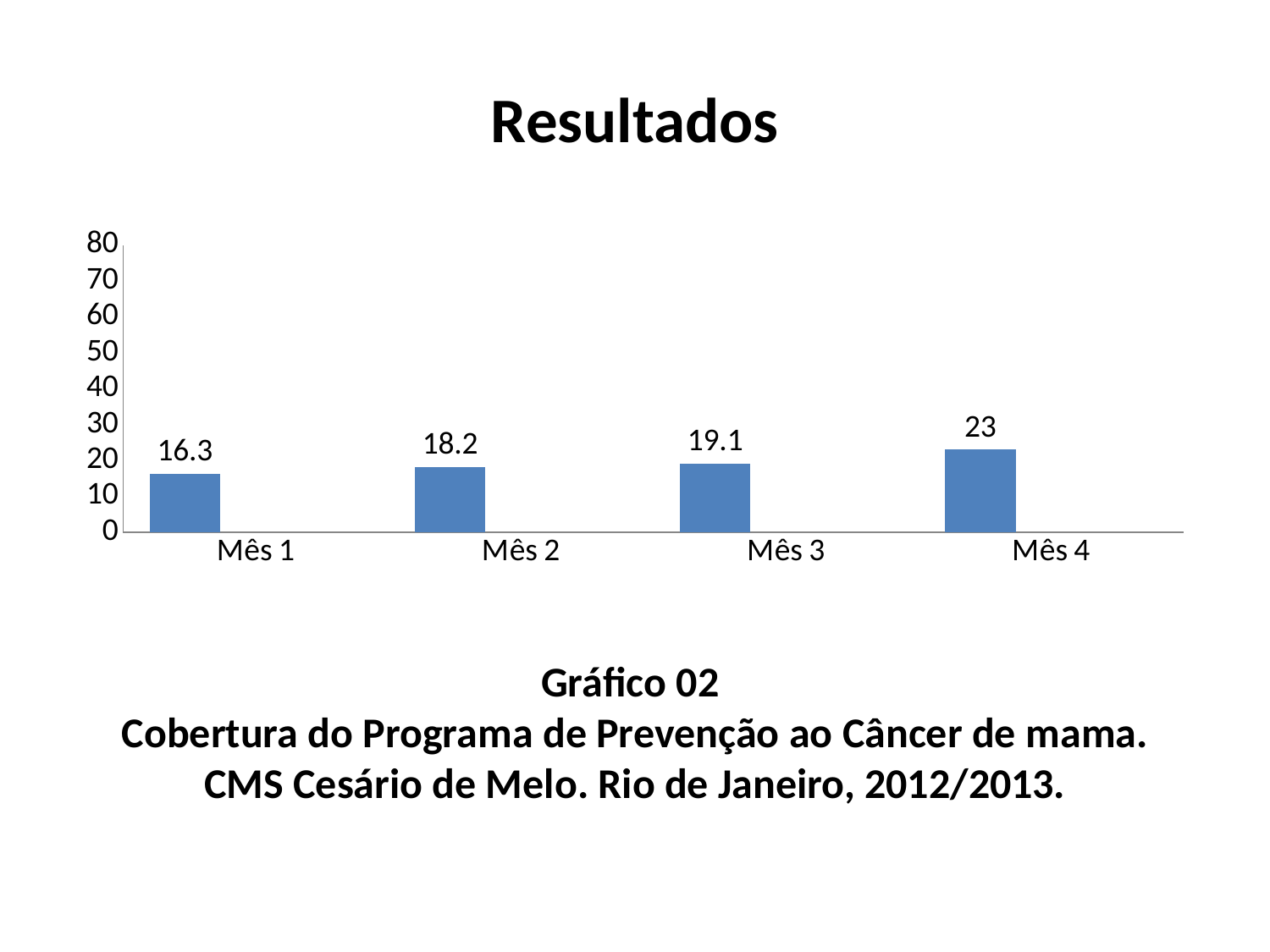

# Resultados

### Chart

| Category | Série 1 | Colunas1 | Colunas2 |
|---|---|---|---|
| Mês 1 | 16.3 | None | None |
| Mês 2 | 18.2 | None | None |
| Mês 3 | 19.1 | None | None |
| Mês 4 | 23.0 | None | None |
Gráfico 02
Cobertura do Programa de Prevenção ao Câncer de mama.
CMS Cesário de Melo. Rio de Janeiro, 2012/2013.